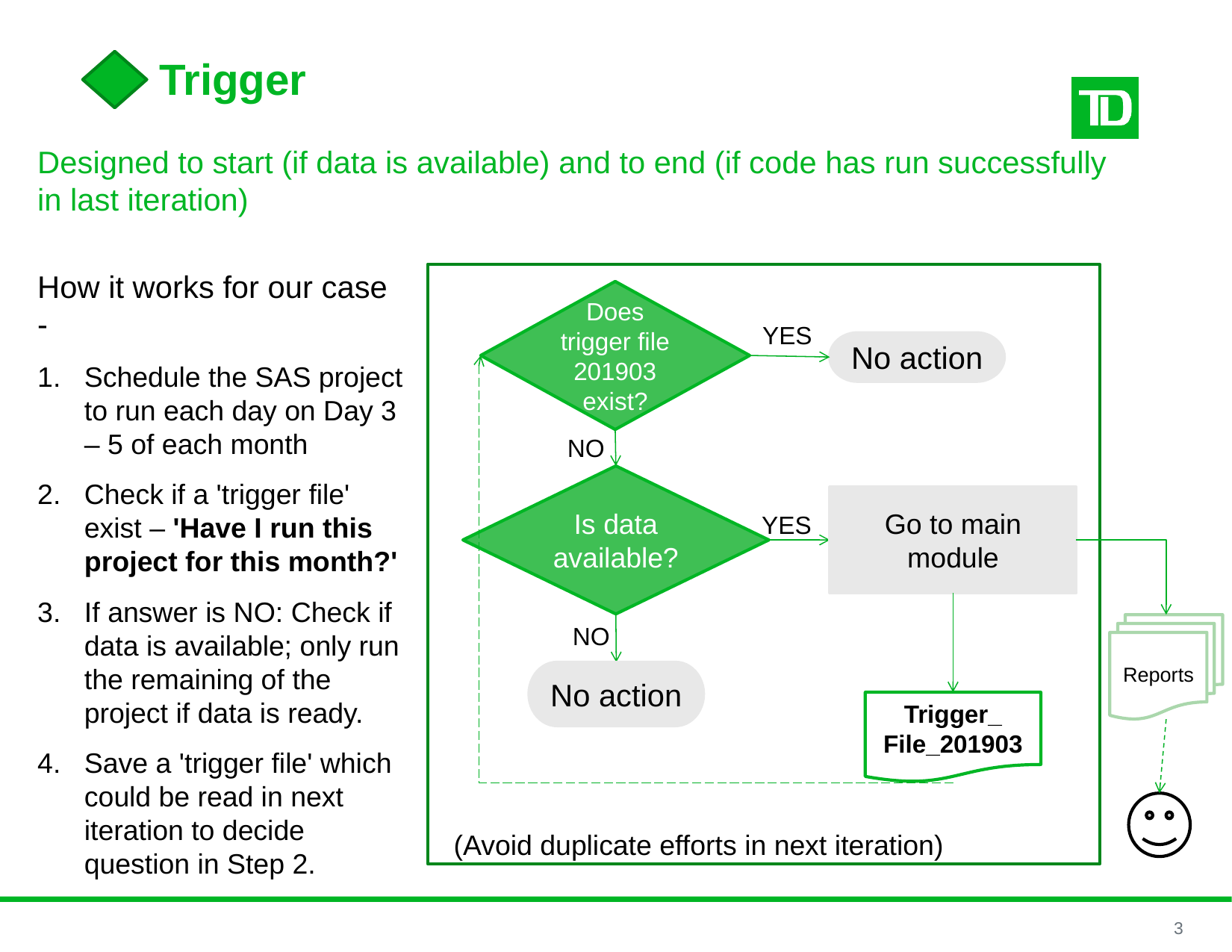

Trigger
Designed to start (if data is available) and to end (if code has run successfully in last iteration)
How it works for our case -

Schedule the SAS project to run each day on Day 3 – 5 of each month

Check if a 'trigger file' exist – 'Have I run this project for this month?'

If answer is NO: Check if data is available; only run the remaining of the project if data is ready.

Save a 'trigger file' which could be read in next iteration to decide question in Step 2.

Does trigger file 201903 exist?
YES
No action
NO
Is data available?
Go to main module
YES
NO
Reports
No action
Trigger_ File_201903

(Avoid duplicate efforts in next iteration)
3